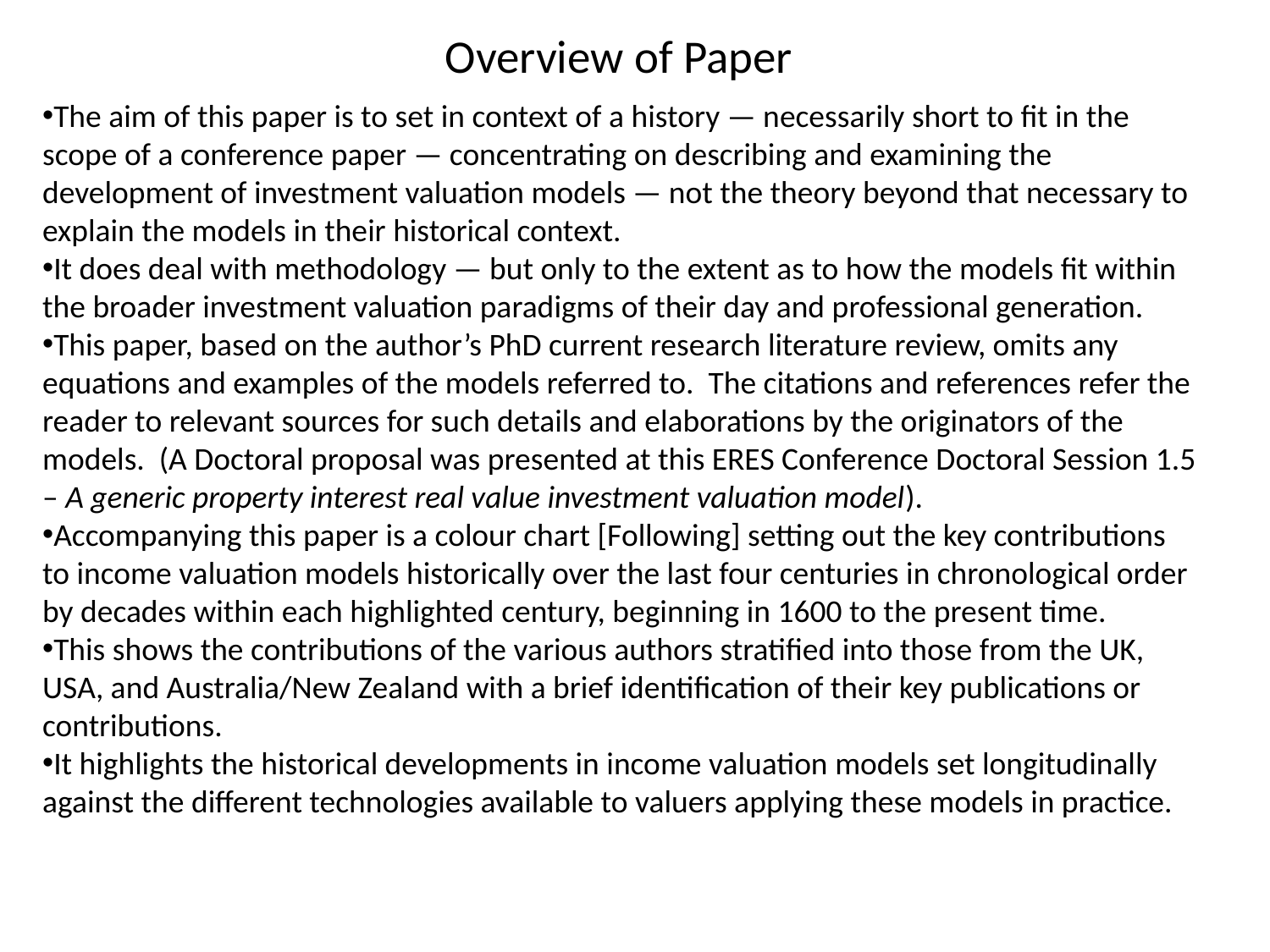

# Overview of Paper
The aim of this paper is to set in context of a history — necessarily short to fit in the scope of a conference paper — concentrating on describing and examining the development of investment valuation models — not the theory beyond that necessary to explain the models in their historical context.
It does deal with methodology — but only to the extent as to how the models fit within the broader investment valuation paradigms of their day and professional generation.
This paper, based on the author’s PhD current research literature review, omits any equations and examples of the models referred to.  The citations and references refer the reader to relevant sources for such details and elaborations by the originators of the models.  (A Doctoral proposal was presented at this ERES Conference Doctoral Session 1.5 – A generic property interest real value investment valuation model).
Accompanying this paper is a colour chart [Following] setting out the key contributions to income valuation models historically over the last four centuries in chronological order by decades within each highlighted century, beginning in 1600 to the present time.
This shows the contributions of the various authors stratified into those from the UK, USA, and Australia/New Zealand with a brief identification of their key publications or contributions.
It highlights the historical developments in income valuation models set longitudinally against the different technologies available to valuers applying these models in practice.